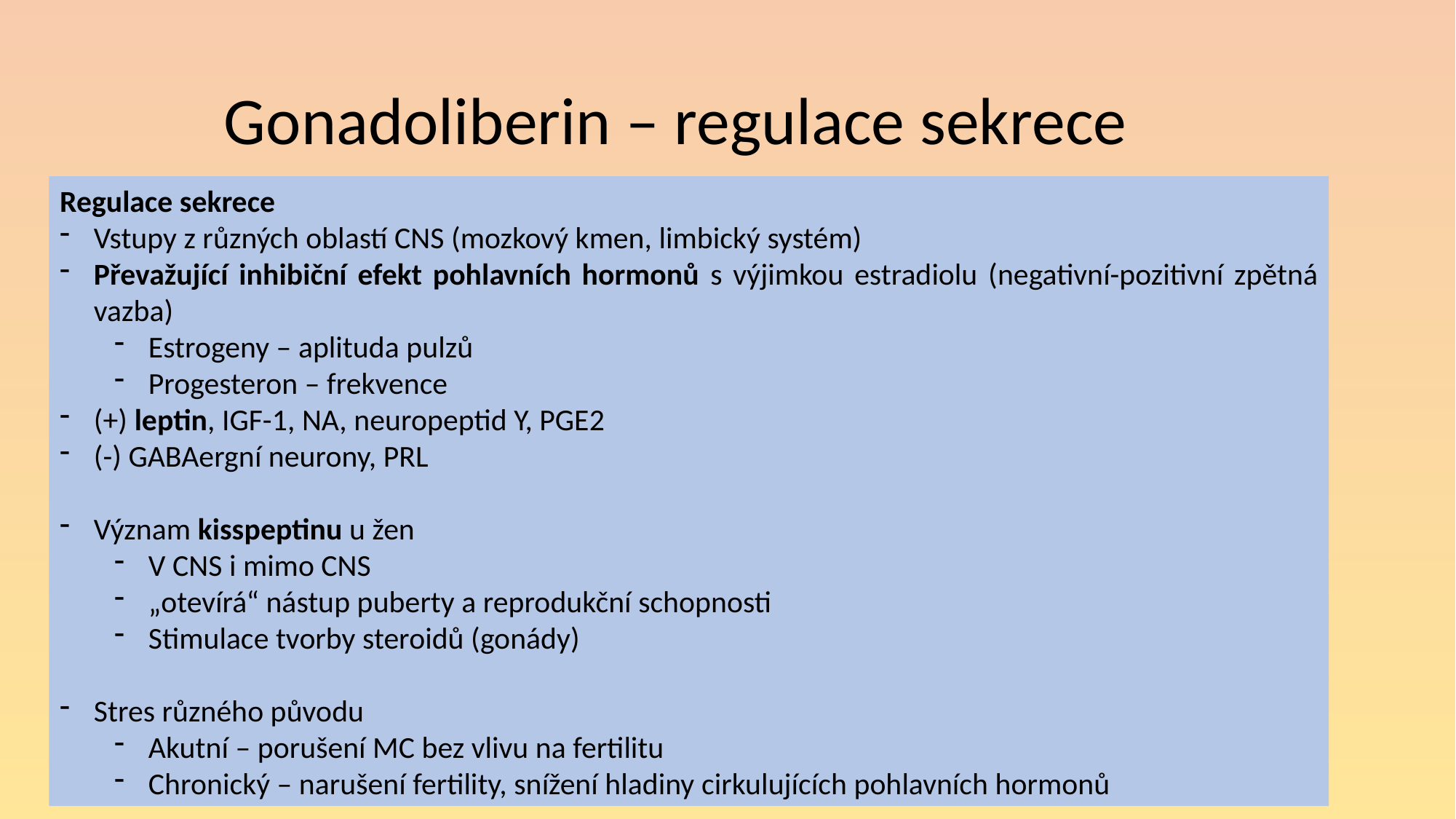

# Gonadoliberin – regulace sekrece
Regulace sekrece
Vstupy z různých oblastí CNS (mozkový kmen, limbický systém)
Převažující inhibiční efekt pohlavních hormonů s výjimkou estradiolu (negativní-pozitivní zpětná vazba)
Estrogeny – aplituda pulzů
Progesteron – frekvence
(+) leptin, IGF-1, NA, neuropeptid Y, PGE2
(-) GABAergní neurony, PRL

Význam kisspeptinu u žen
V CNS i mimo CNS
„otevírá“ nástup puberty a reprodukční schopnosti
Stimulace tvorby steroidů (gonády)

Stres různého původu
Akutní – porušení MC bez vlivu na fertilitu
Chronický – narušení fertility, snížení hladiny cirkulujících pohlavních hormonů